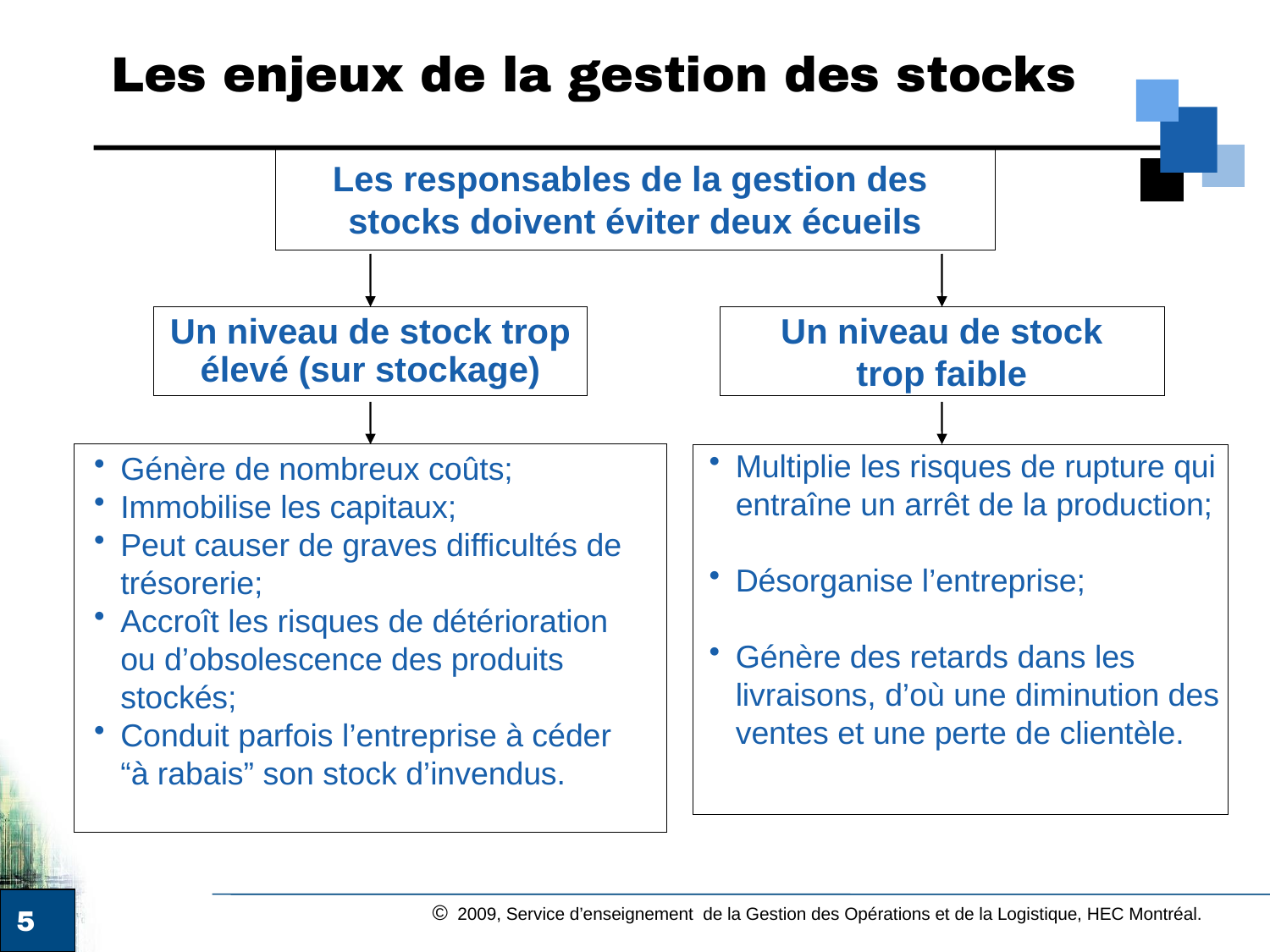

# Les enjeux de la gestion des stocks
Les responsables de la gestion des
stocks doivent éviter deux écueils

Un niveau de stock trop élevé (sur stockage)
Un niveau de stock
trop faible

Génère de nombreux coûts;
Immobilise les capitaux;
Peut causer de graves difficultés de trésorerie;
Accroît les risques de détérioration ou d’obsolescence des produits stockés;
Conduit parfois l’entreprise à céder “à rabais” son stock d’invendus.
Multiplie les risques de rupture qui entraîne un arrêt de la production;

Désorganise l’entreprise;

Génère des retards dans les livraisons, d’où une diminution des ventes et une perte de clientèle.